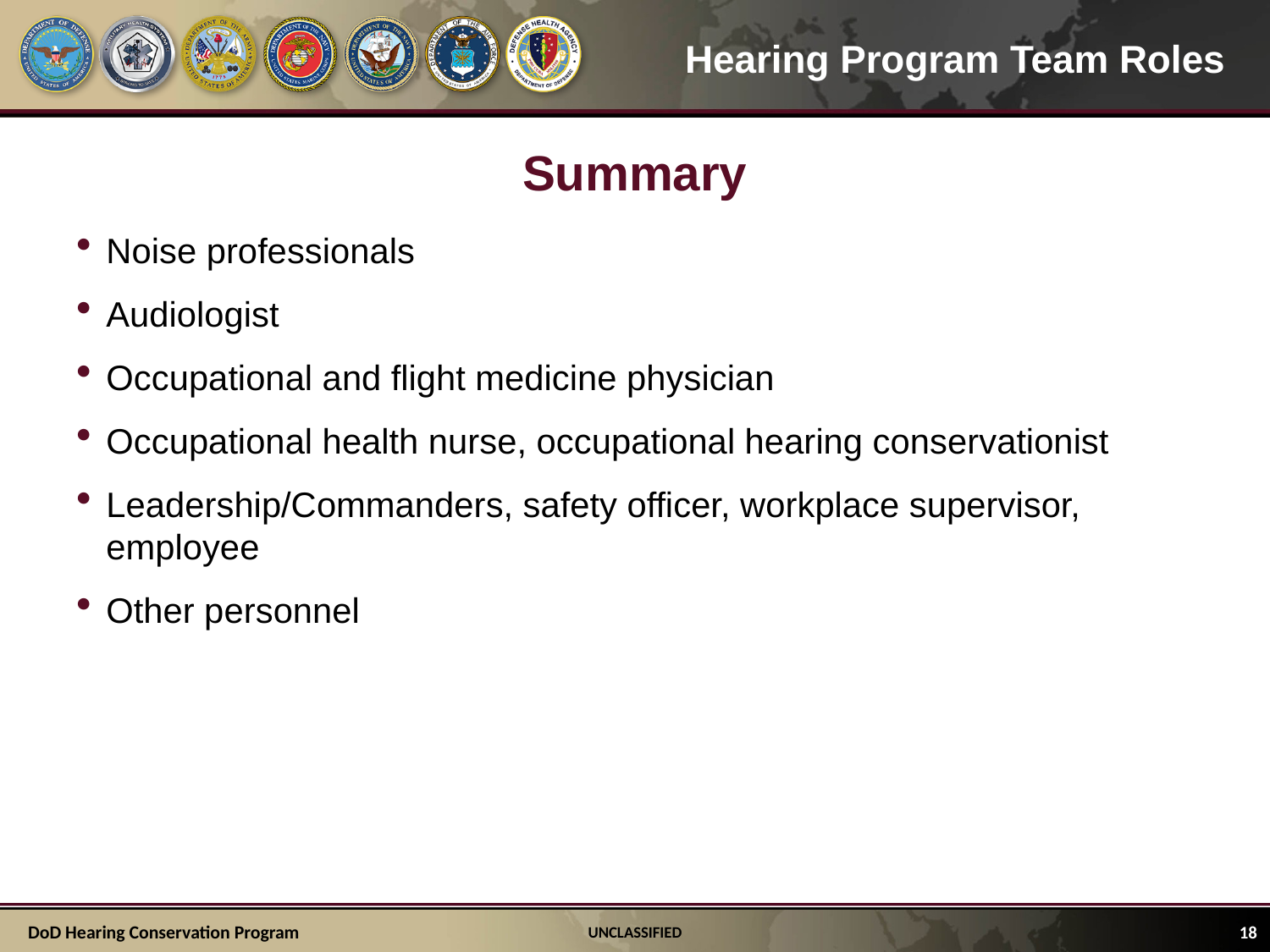

# Summary
Noise professionals
Audiologist
Occupational and flight medicine physician
Occupational health nurse, occupational hearing conservationist
Leadership/Commanders, safety officer, workplace supervisor, employee
Other personnel